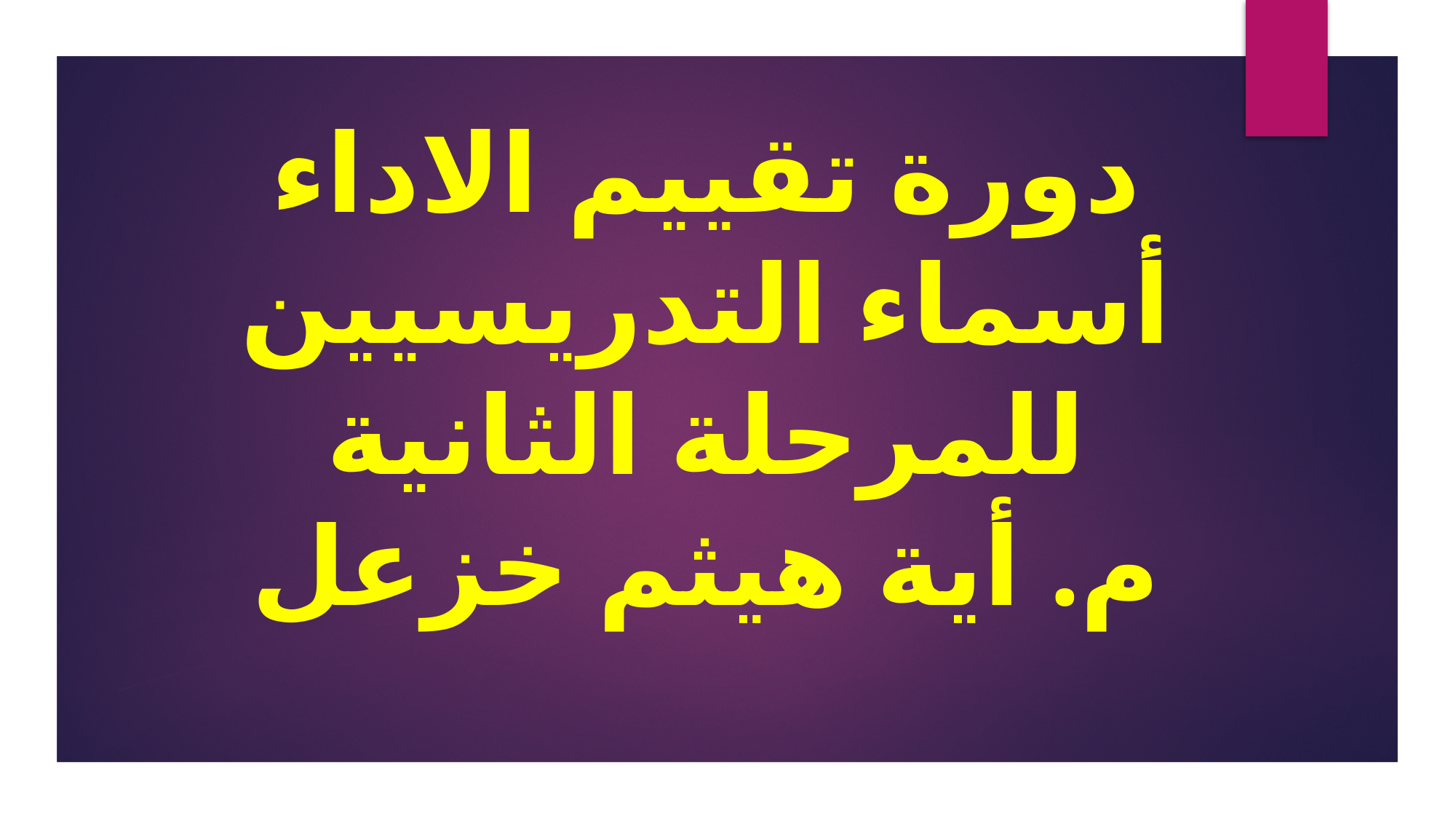

# دورة تقييم الاداء أسماء التدريسيين للمرحلة الثانية م. أية هيثم خزعل